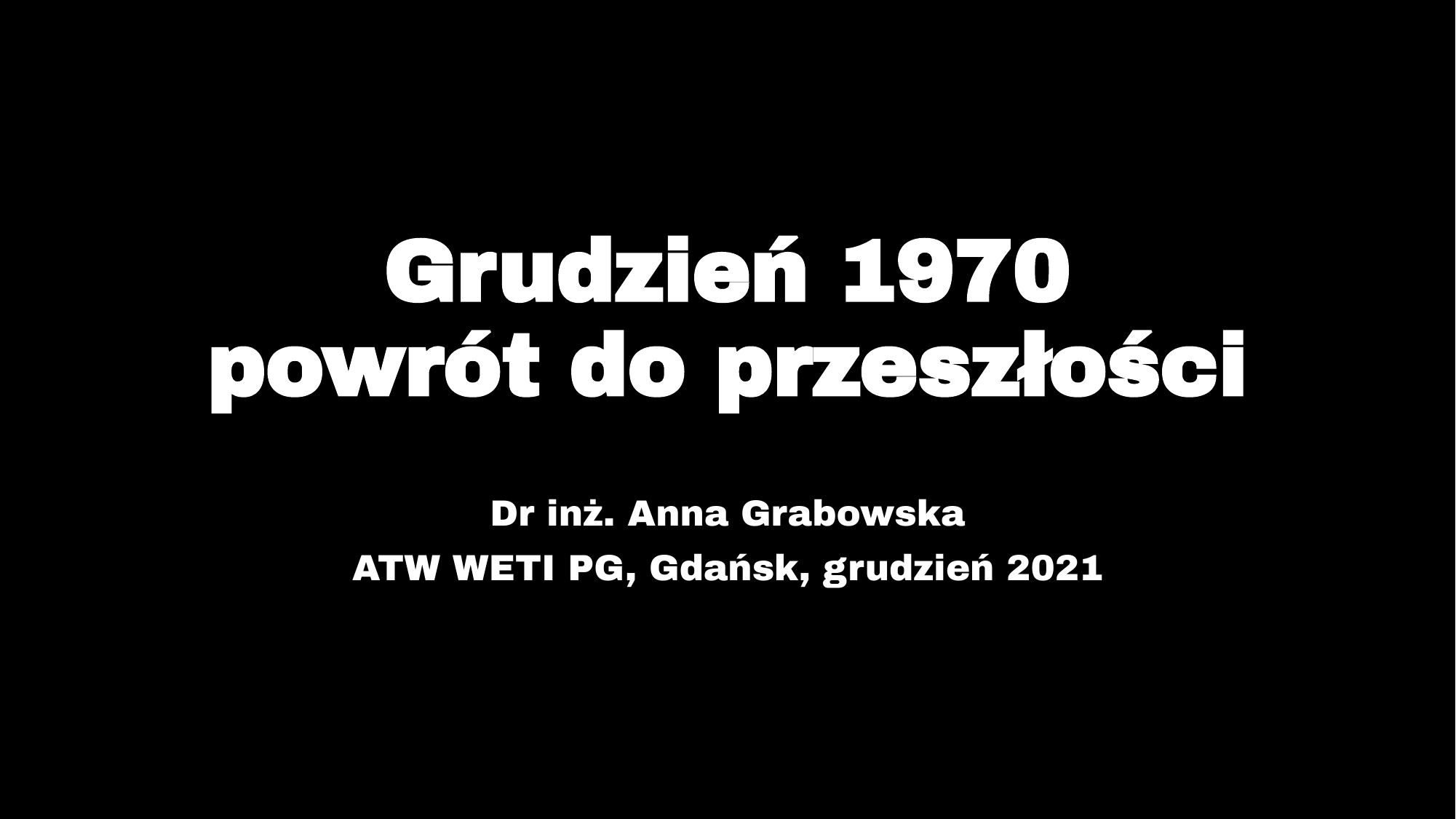

# Grudzień 1970 powrót do przeszłości

Dr inż. Anna Grabowska
ATW WETI PG, Gdańsk, grudzień 2021